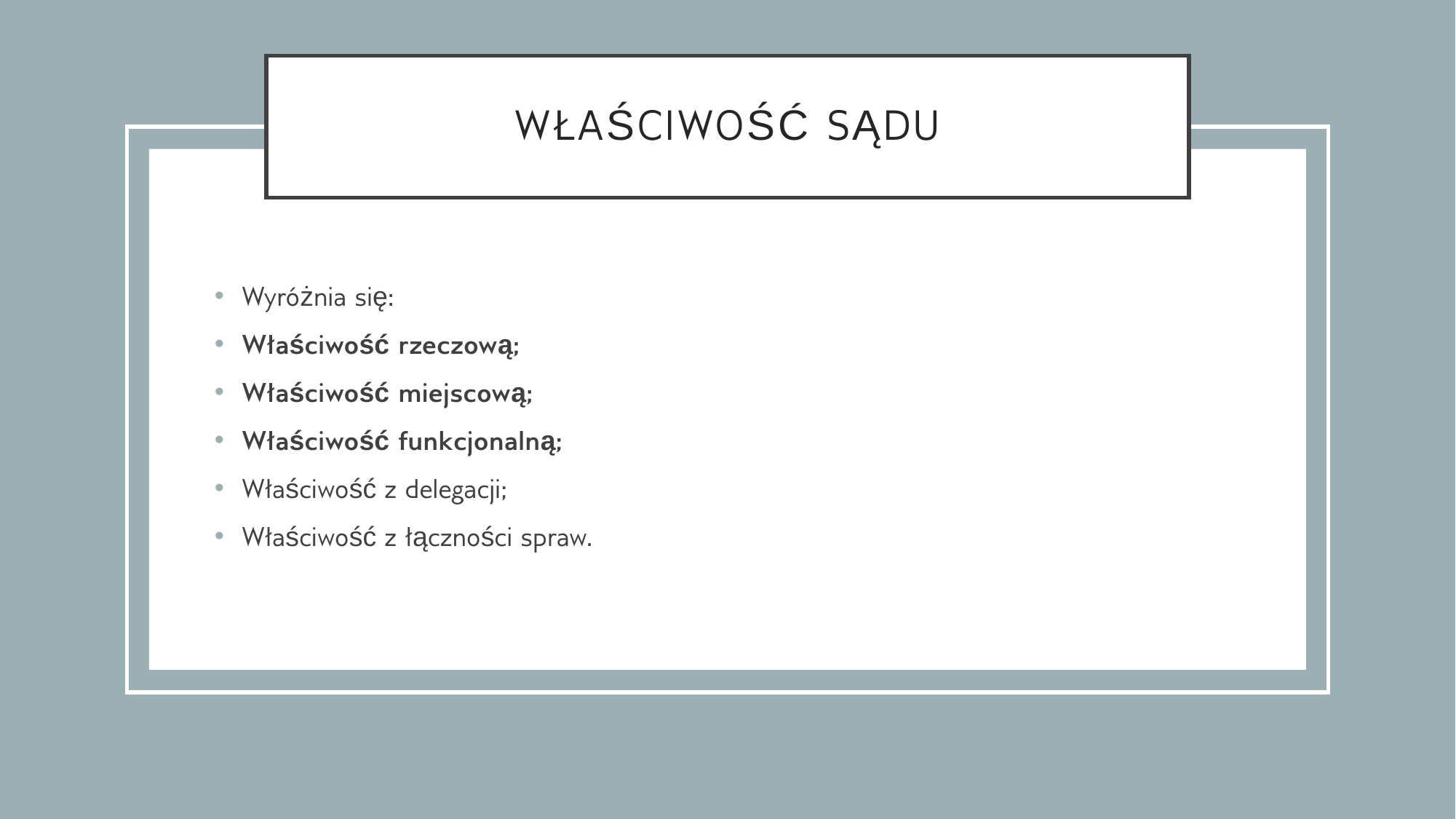

# Właściwość sądu

Wyróżnia się:
Właściwość rzeczową;
Właściwość miejscową;
Właściwość funkcjonalną;
Właściwość z delegacji;
Właściwość z łączności spraw.